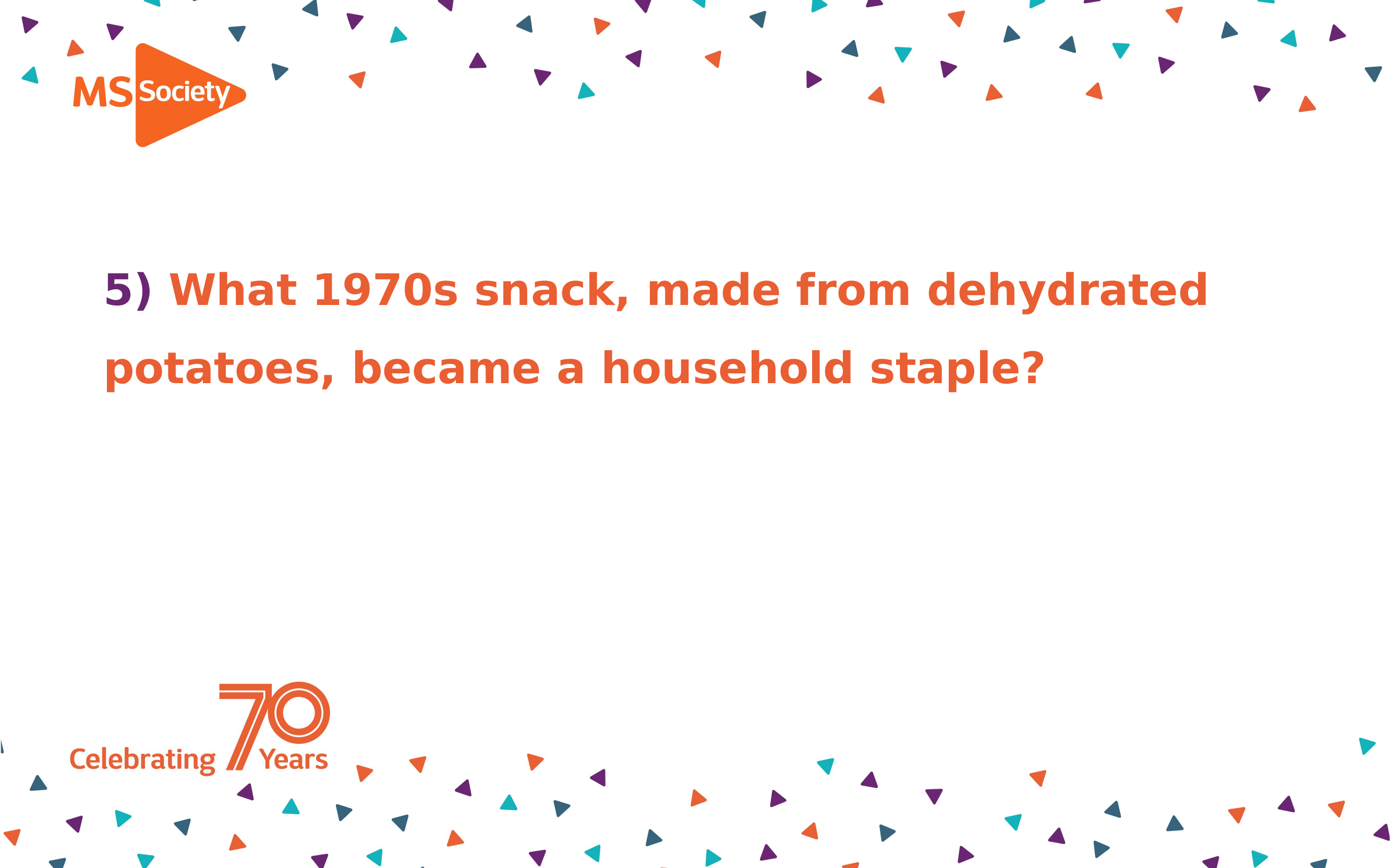

# 5) What 1970s snack, made from dehydrated potatoes, became a household staple?